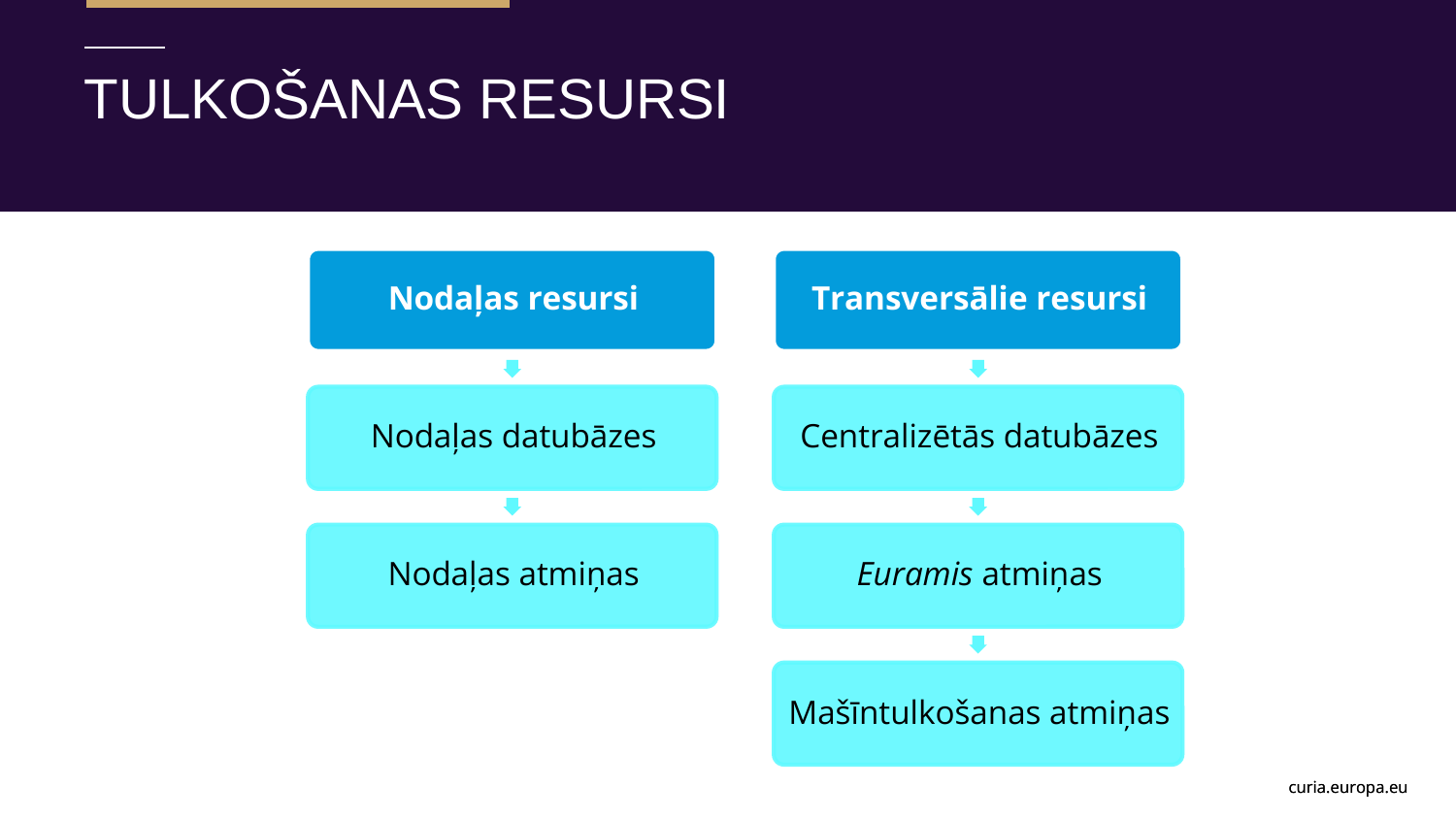

Tulkošanas Resursi
Nodaļas resursi
Nodaļas datubāzes
Nodaļas atmiņas
Transversālie resursi
Centralizētās datubāzes
Euramis atmiņas
Mašīntulkošanas atmiņas